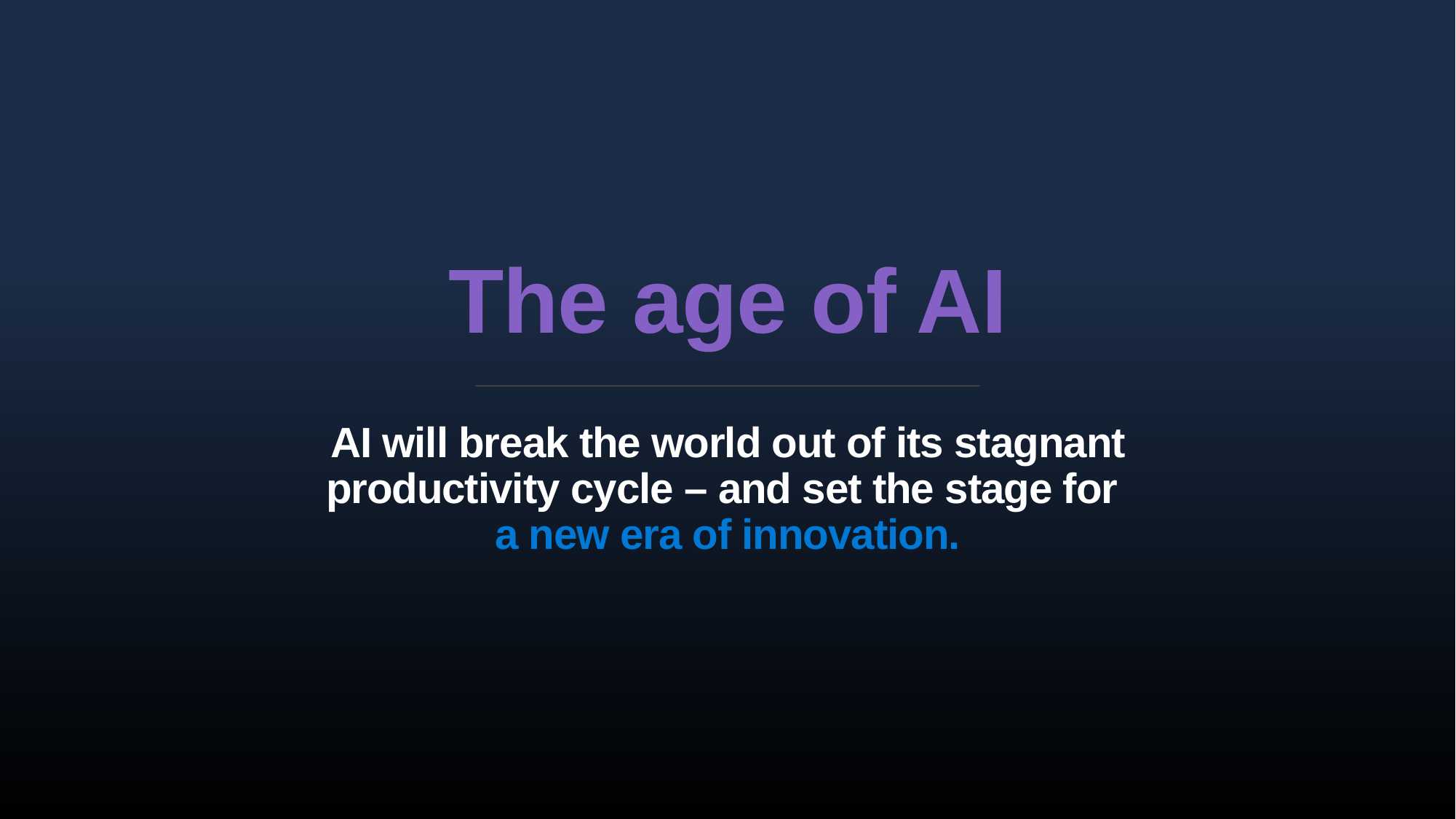

The age of AI
AI will break the world out of its stagnant productivity cycle – and set the stage for
a new era of innovation.